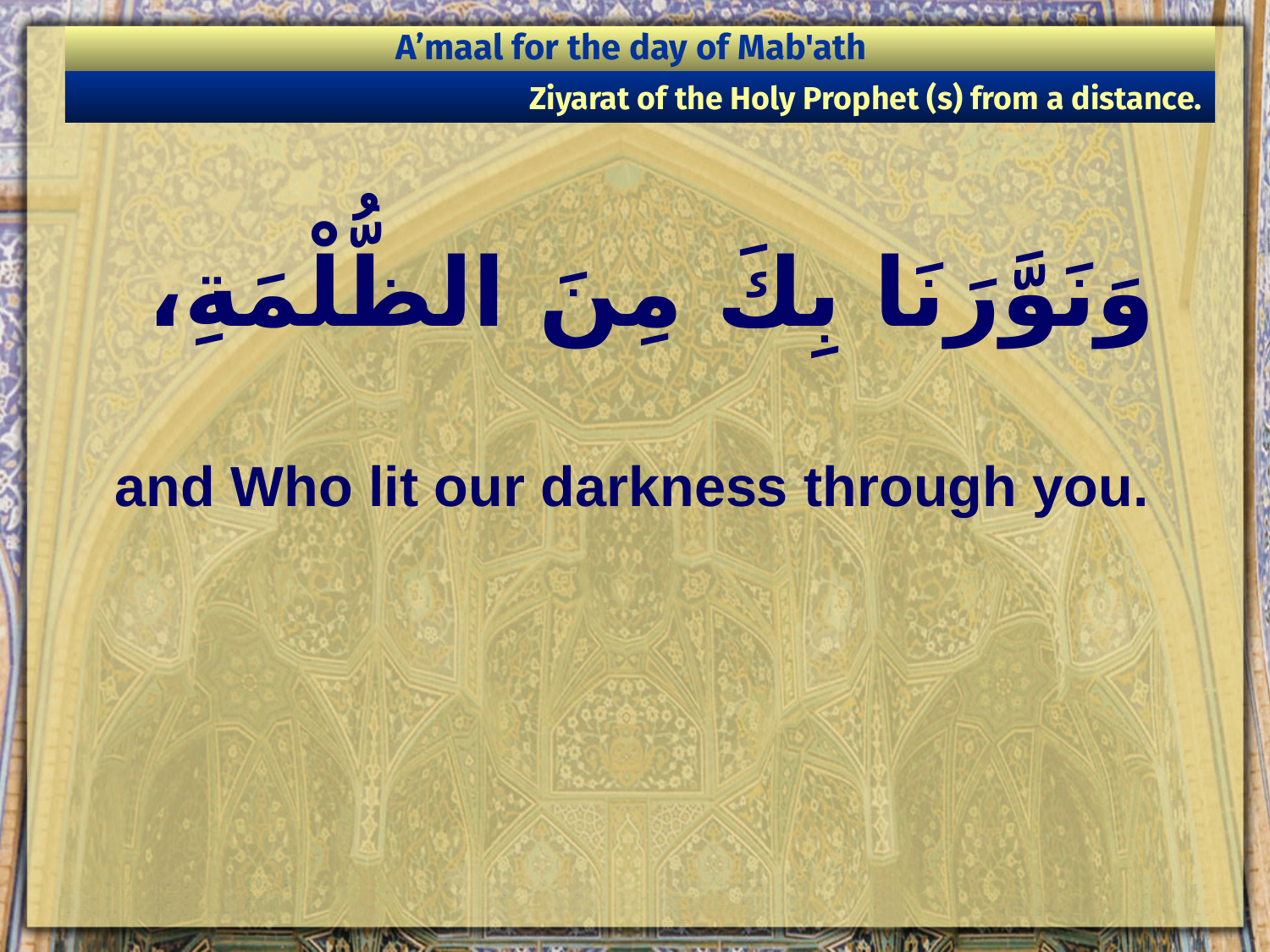

A’maal for the day of Mab'ath
Ziyarat of the Holy Prophet (s) from a distance.
# وَنَوَّرَنَا بِكَ مِنَ الظُّلْمَةِ،
and Who lit our darkness through you.